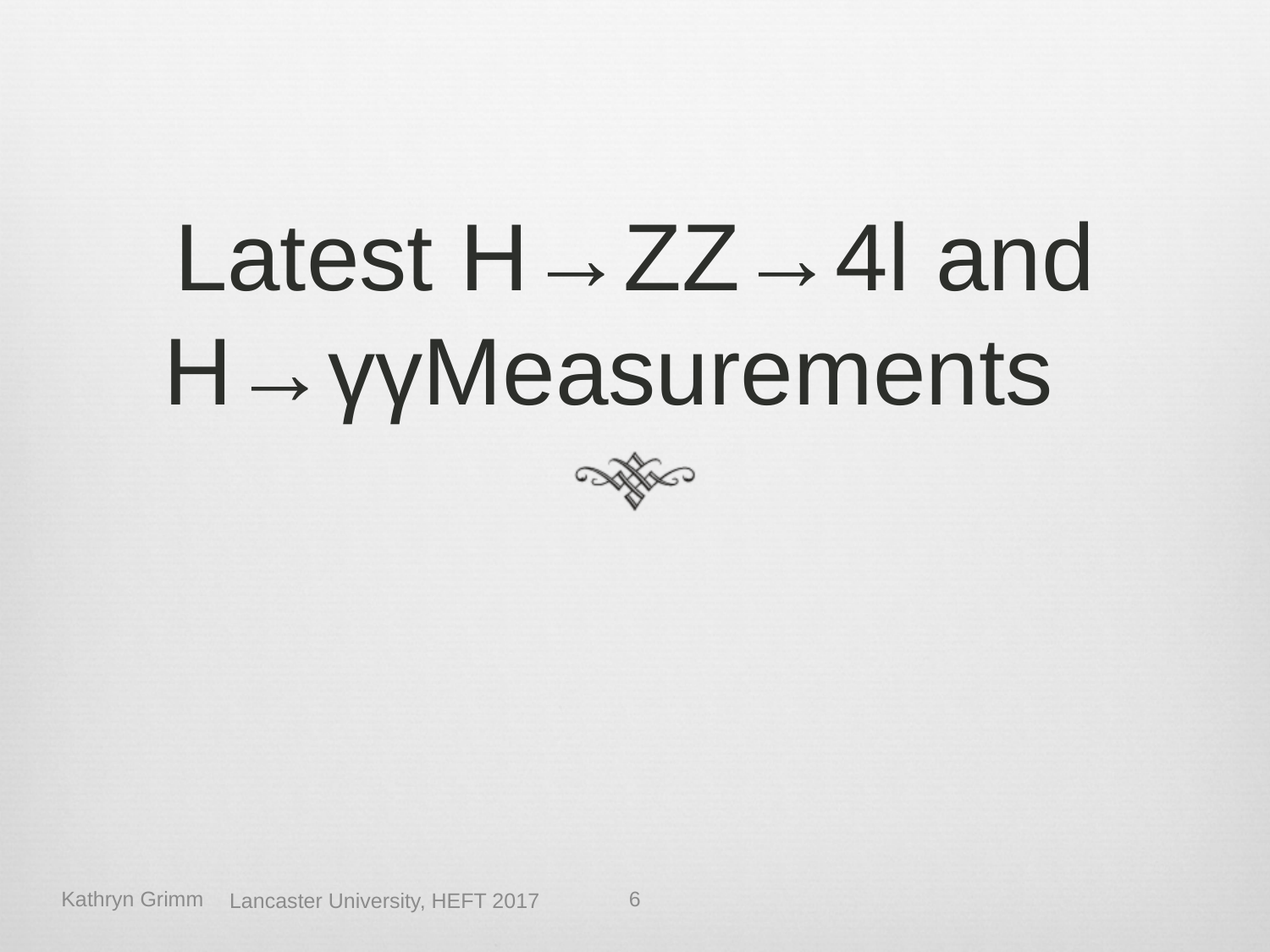

# Latest H→ZZ→4l and H→γγMeasurements
Kathryn Grimm
6
Lancaster University, HEFT 2017